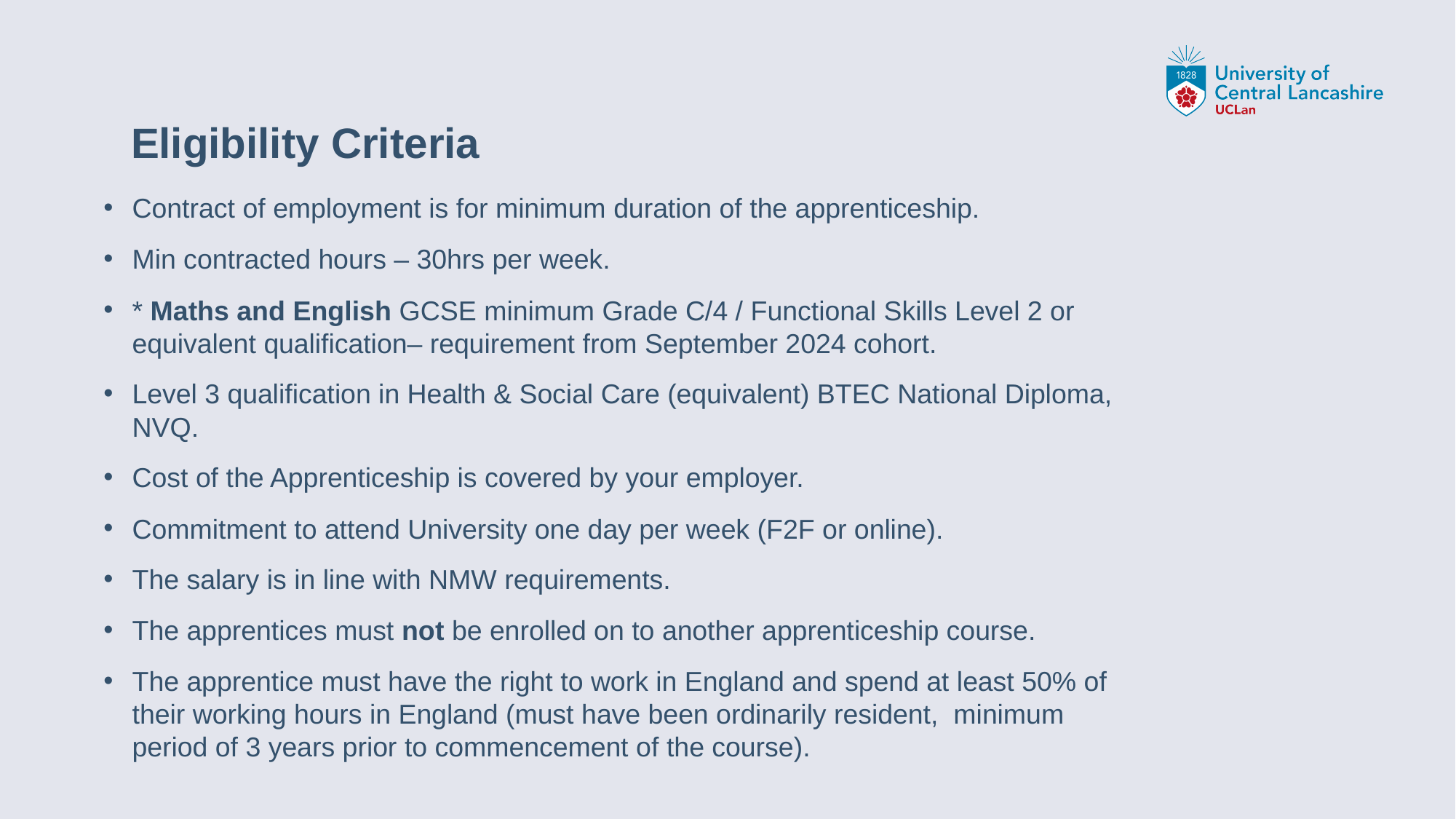

# Eligibility Criteria
Contract of employment is for minimum duration of the apprenticeship.
Min contracted hours – 30hrs per week.
* Maths and English GCSE minimum Grade C/4 / Functional Skills Level 2 or equivalent qualification– requirement from September 2024 cohort.
Level 3 qualification in Health & Social Care (equivalent) BTEC National Diploma, NVQ.
Cost of the Apprenticeship is covered by your employer.
Commitment to attend University one day per week (F2F or online).
The salary is in line with NMW requirements.
The apprentices must not be enrolled on to another apprenticeship course.
The apprentice must have the right to work in England and spend at least 50% of their working hours in England (must have been ordinarily resident,  minimum period of 3 years prior to commencement of the course).